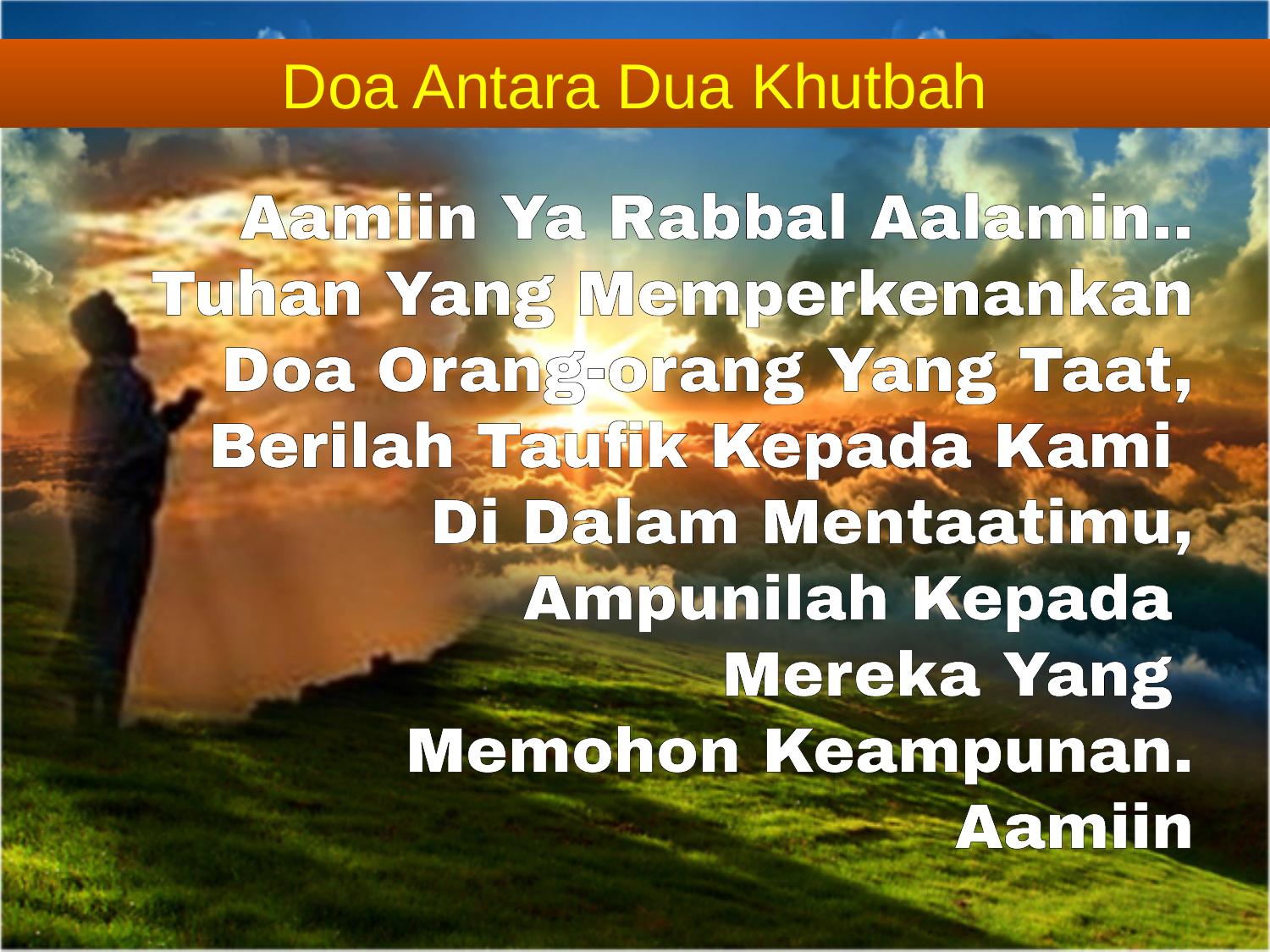

Doa Antara Dua Khutbah
Aamiin Ya Rabbal Aalamin..
Tuhan Yang Memperkenankan Doa Orang-orang Yang Taat, Berilah Taufik Kepada Kami
Di Dalam Mentaatimu, Ampunilah Kepada
Mereka Yang
Memohon Keampunan.
Aamiin